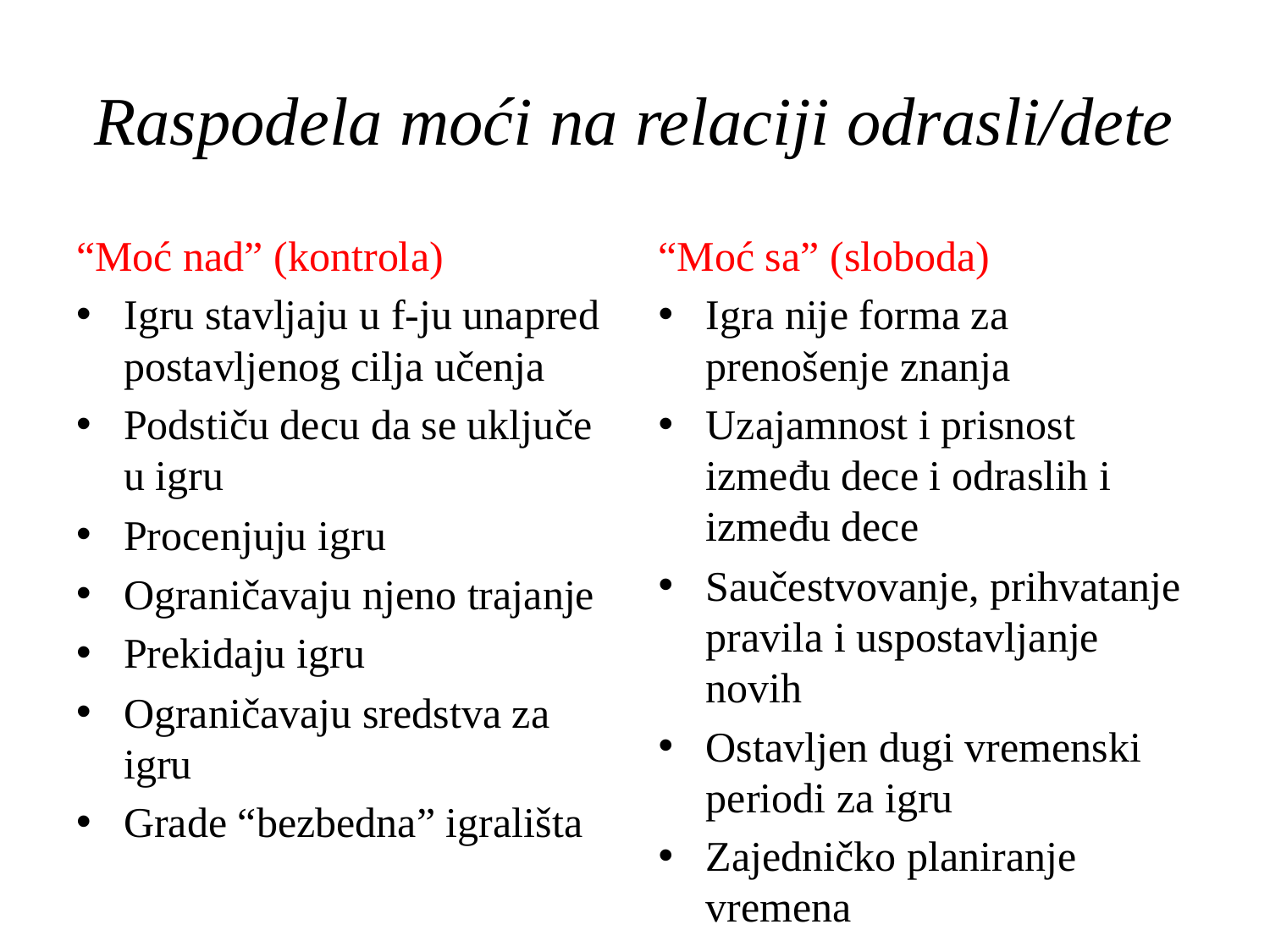

# Raspodela moći na relaciji odrasli/dete
“Moć nad” (kontrola)
Igru stavljaju u f-ju unapred postavljenog cilja učenja
Podstiču decu da se uključe u igru
Procenjuju igru
Ograničavaju njeno trajanje
Prekidaju igru
Ograničavaju sredstva za igru
Grade “bezbedna” igrališta
“Moć sa” (sloboda)
Igra nije forma za prenošenje znanja
Uzajamnost i prisnost između dece i odraslih i između dece
Saučestvovanje, prihvatanje pravila i uspostavljanje novih
Ostavljen dugi vremenski periodi za igru
Zajedničko planiranje vremena
Razvijaju stimulativnu okolinu